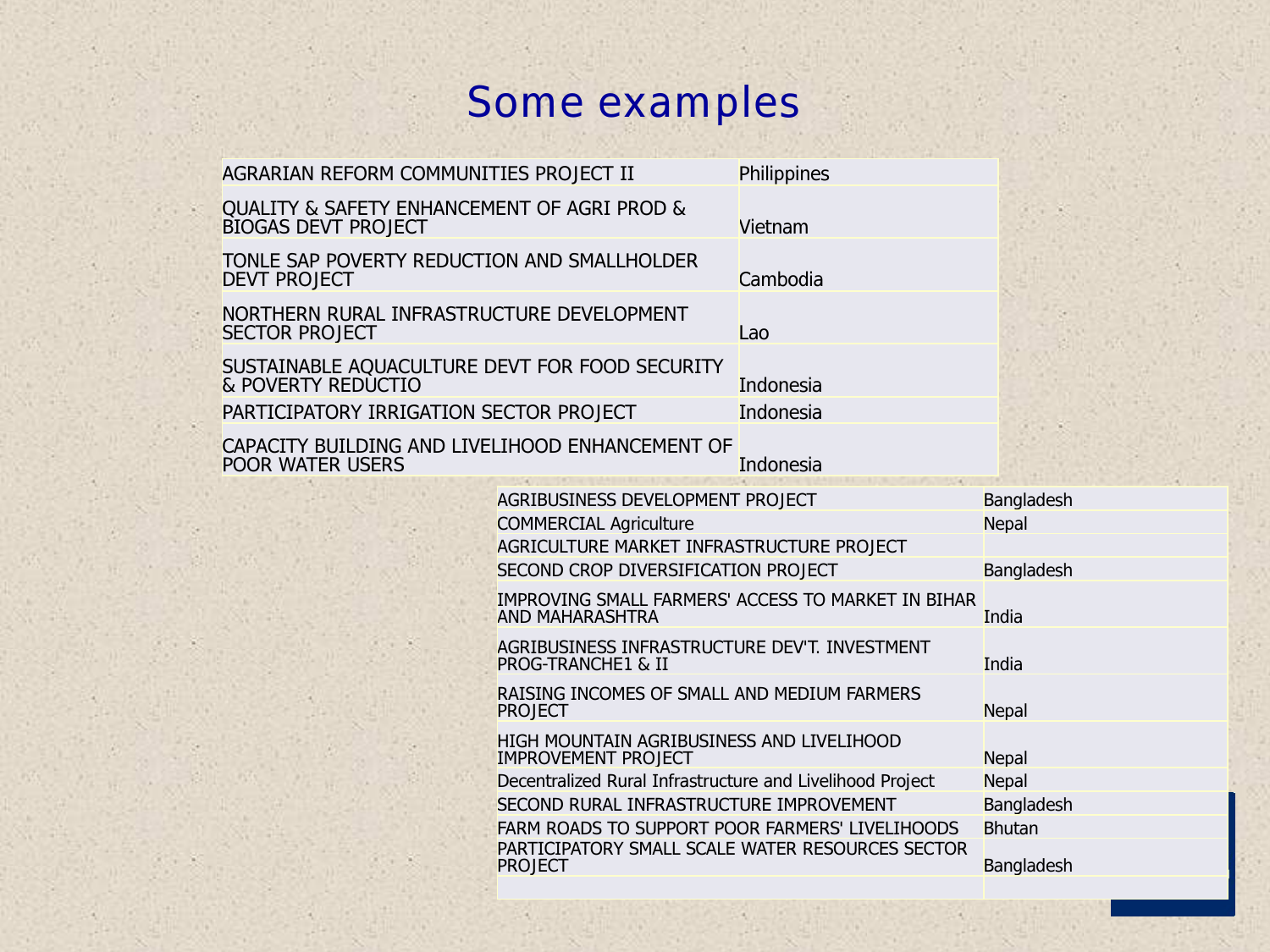

# Some examples
| AGRARIAN REFORM COMMUNITIES PROJECT II | Philippines |
| --- | --- |
| QUALITY & SAFETY ENHANCEMENT OF AGRI PROD & BIOGAS DEVT PROJECT | Vietnam |
| TONLE SAP POVERTY REDUCTION AND SMALLHOLDER DEVT PROJECT | Cambodia |
| NORTHERN RURAL INFRASTRUCTURE DEVELOPMENT SECTOR PROJECT | Lao |
| SUSTAINABLE AQUACULTURE DEVT FOR FOOD SECURITY & POVERTY REDUCTIO | Indonesia |
| PARTICIPATORY IRRIGATION SECTOR PROJECT | Indonesia |
| CAPACITY BUILDING AND LIVELIHOOD ENHANCEMENT OF POOR WATER USERS | Indonesia |
| AGRIBUSINESS DEVELOPMENT PROJECT | Bangladesh |
| --- | --- |
| COMMERCIAL Agriculture | Nepal |
| AGRICULTURE MARKET INFRASTRUCTURE PROJECT |  |
| SECOND CROP DIVERSIFICATION PROJECT | Bangladesh |
| IMPROVING SMALL FARMERS' ACCESS TO MARKET IN BIHAR AND MAHARASHTRA | India |
| AGRIBUSINESS INFRASTRUCTURE DEV'T. INVESTMENT PROG-TRANCHE1 & II | India |
| RAISING INCOMES OF SMALL AND MEDIUM FARMERS PROJECT | Nepal |
| HIGH MOUNTAIN AGRIBUSINESS AND LIVELIHOOD IMPROVEMENT PROJECT | Nepal |
| Decentralized Rural Infrastructure and Livelihood Project | Nepal |
| SECOND RURAL INFRASTRUCTURE IMPROVEMENT | Bangladesh |
| FARM ROADS TO SUPPORT POOR FARMERS' LIVELIHOODS | Bhutan |
| PARTICIPATORY SMALL SCALE WATER RESOURCES SECTOR PROJECT | Bangladesh |
|  |  |